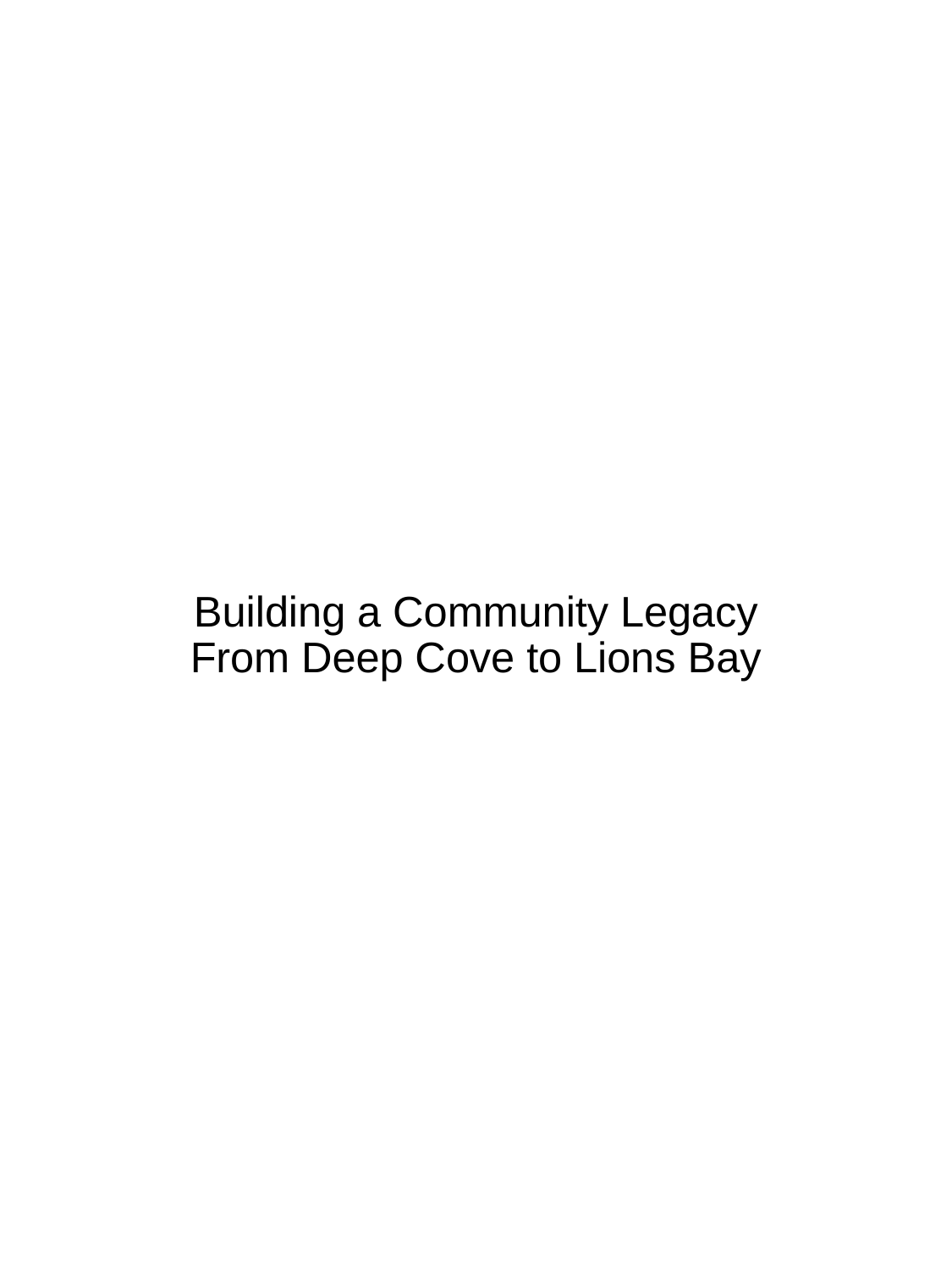

# Building a Community Legacy From Deep Cove to Lions Bay